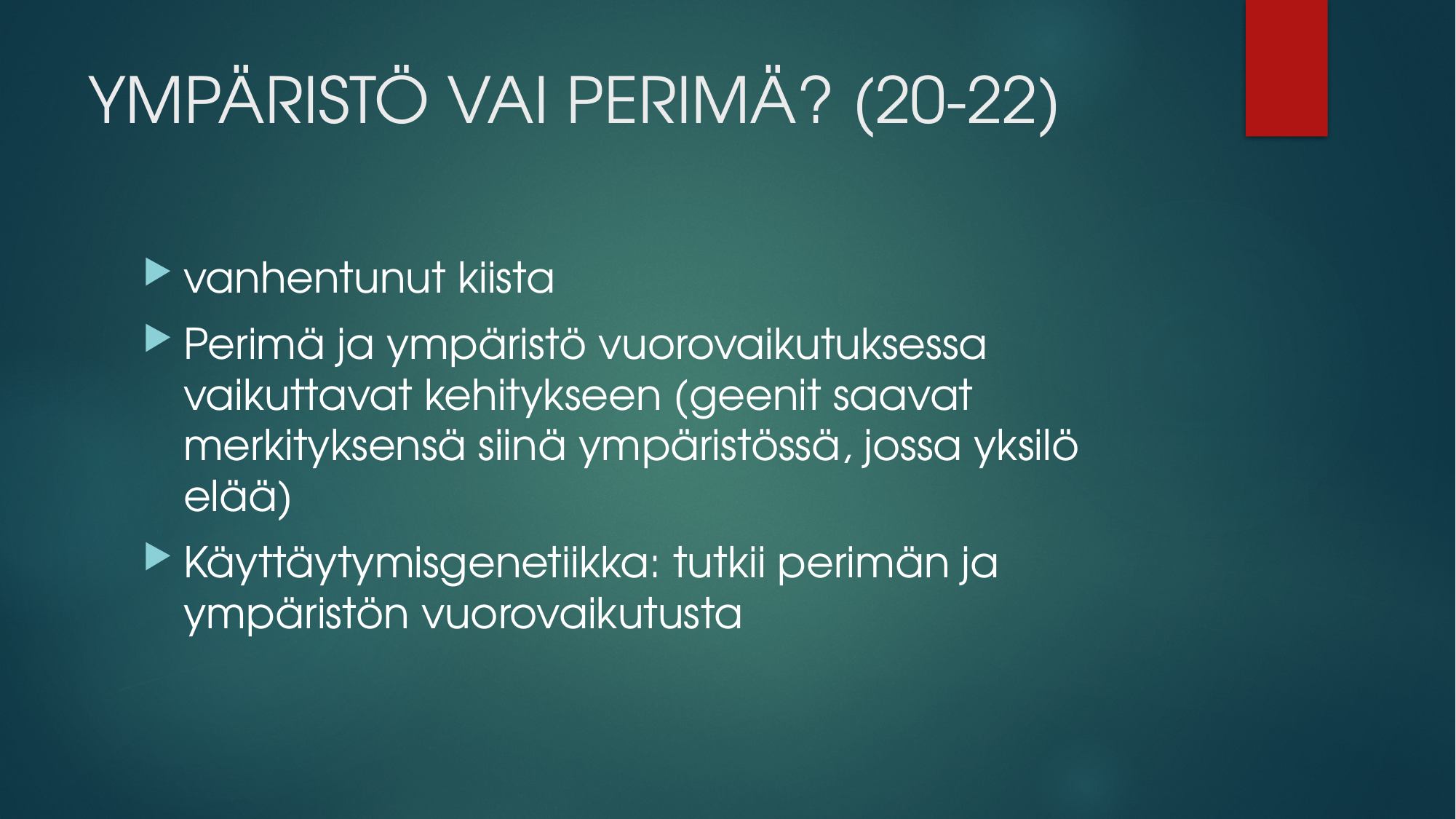

# YMPÄRISTÖ VAI PERIMÄ? (20-22)
vanhentunut kiista
Perimä ja ympäristö vuorovaikutuksessa vaikuttavat kehitykseen (geenit saavat merkityksensä siinä ympäristössä, jossa yksilö elää)
Käyttäytymisgenetiikka: tutkii perimän ja ympäristön vuorovaikutusta